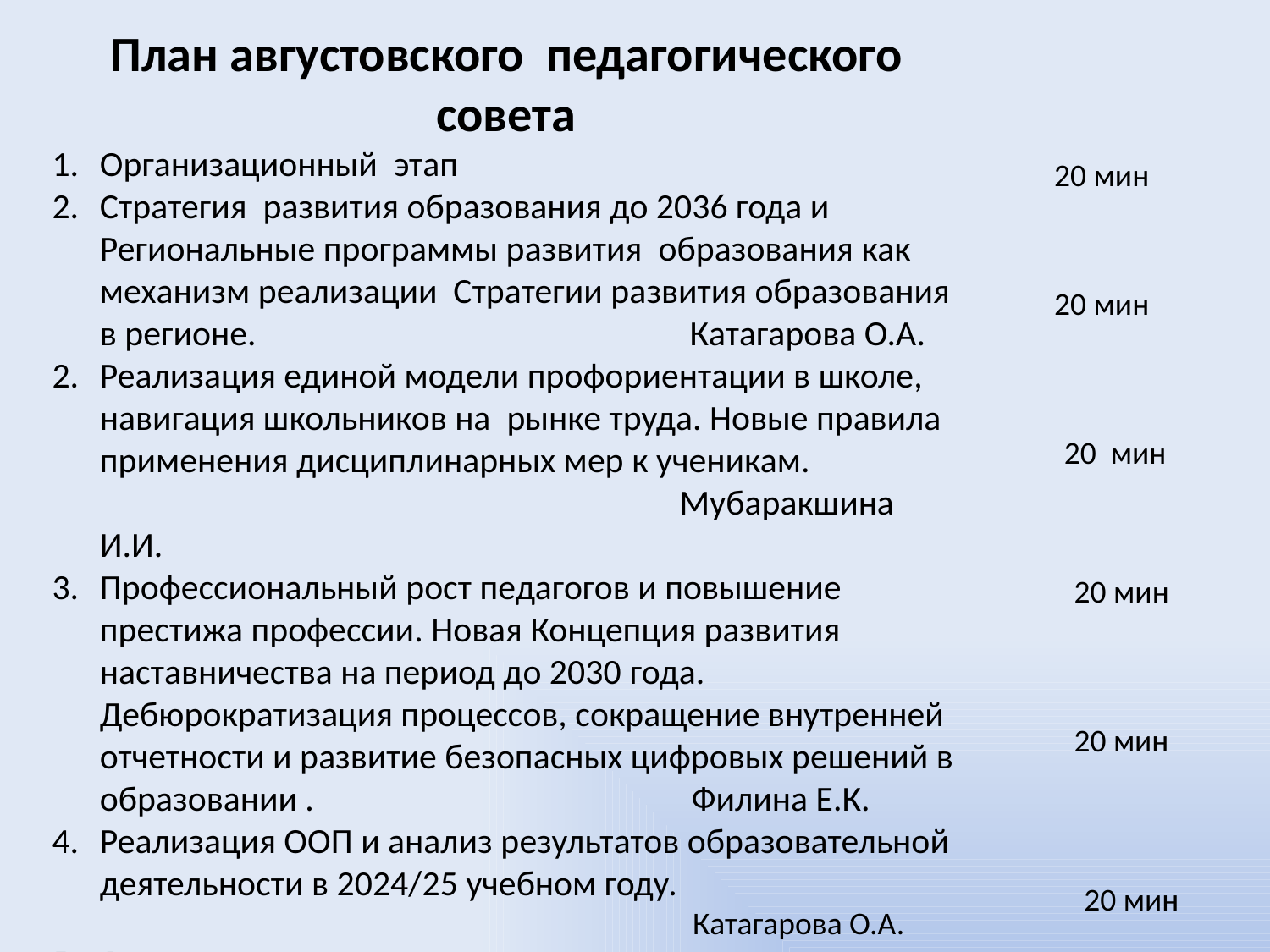

План августовского  педагогического совета
Организационный  этап
Стратегия  развития образования до 2036 года и Региональные программы развития  образования как механизм реализации  Стратегии развития образования в регионе.                                                      Катагарова О.А.
Реализация единой модели профориентации в школе, навигация школьников на  рынке труда. Новые правила применения дисциплинарных мер к ученикам.
                                                                              Мубаракшина И.И.
Профессиональный рост педагогов и повышение престижа профессии. Новая Концепция развития наставничества на период до 2030 года. Дебюрократизация процессов, сокращение внутренней отчетности и развитие безопасных цифровых решений в образовании .                                               Филина Е.К.
Реализация ООП и анализ результатов образовательной деятельности в 2024/25 учебном году.
                                                                                         Катагарова О.А.
5.    Разное

20 мин
20 мин
20  мин
20 мин
20 мин
20 мин